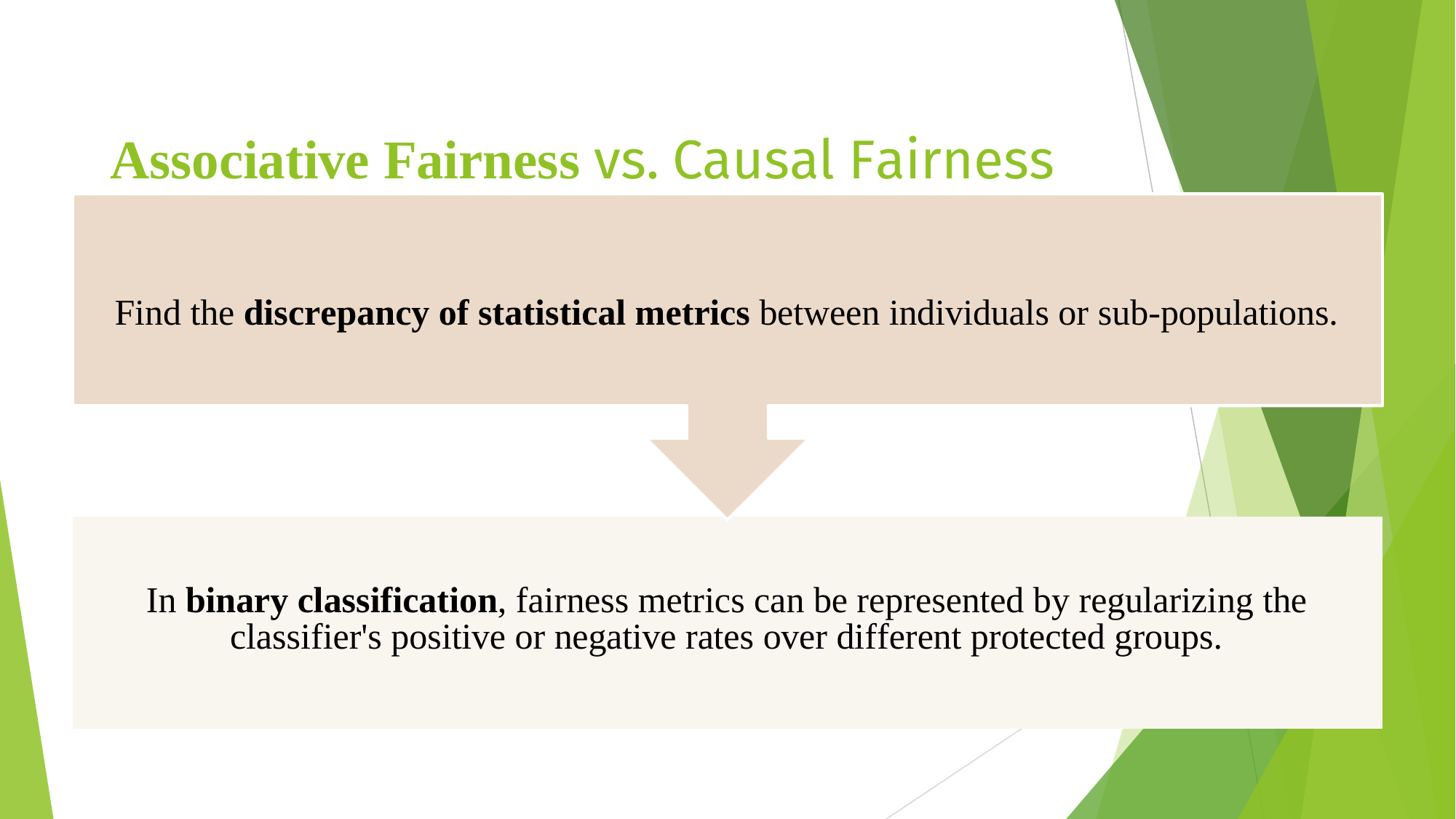

# Associative Fairness vs. Causal Fairness

Find the discrepancy of statistical metrics between individuals or sub-populations.

In binary classification, fairness metrics can be represented by regularizing the classifier's positive or negative rates over different protected groups.
38